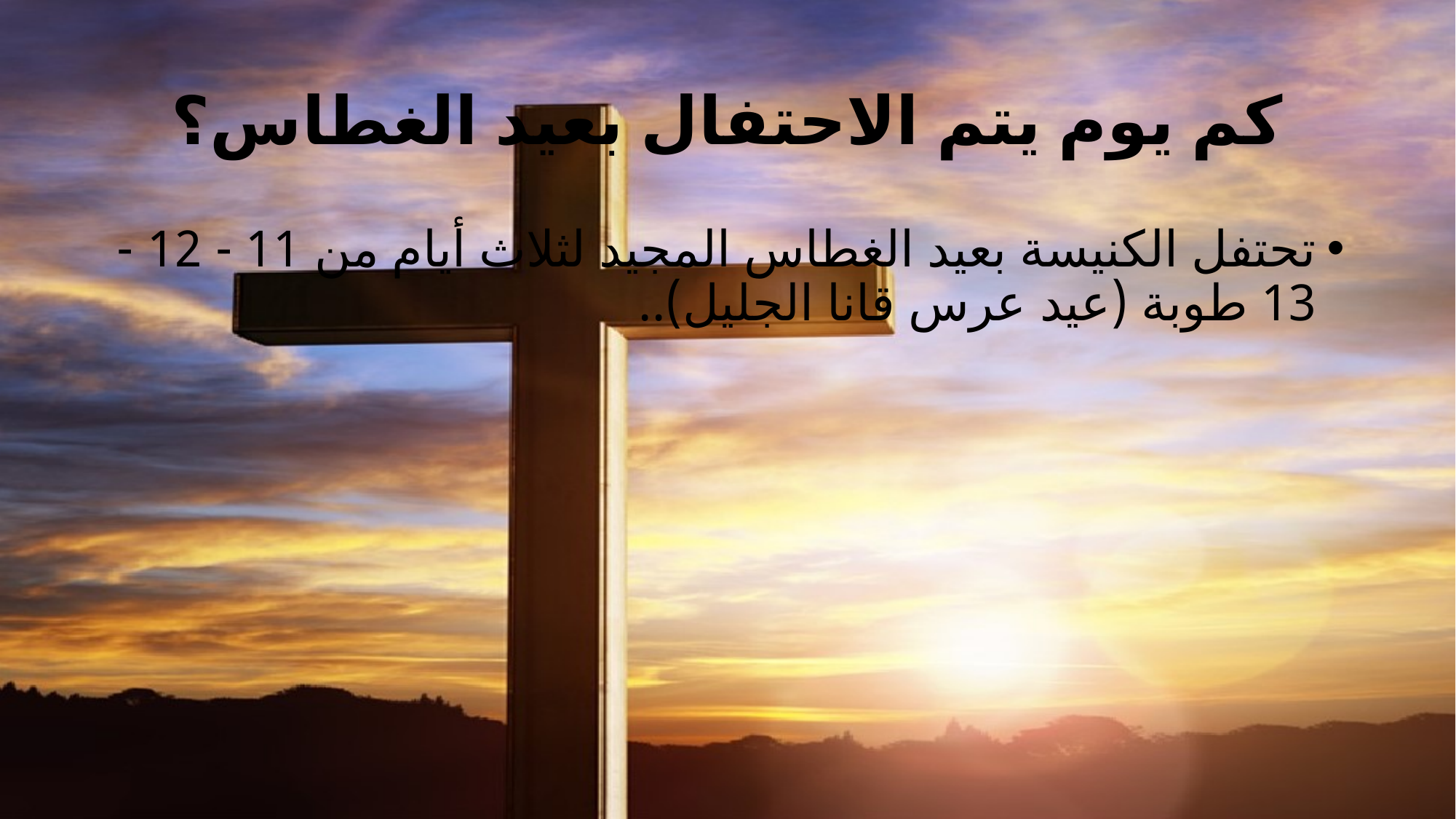

# كم يوم يتم الاحتفال بعيد الغطاس؟
تحتفل الكنيسة بعيد الغطاس المجيد لثلاث أيام من 11 - 12 - 13 طوبة (عيد عرس قانا الجليل)..